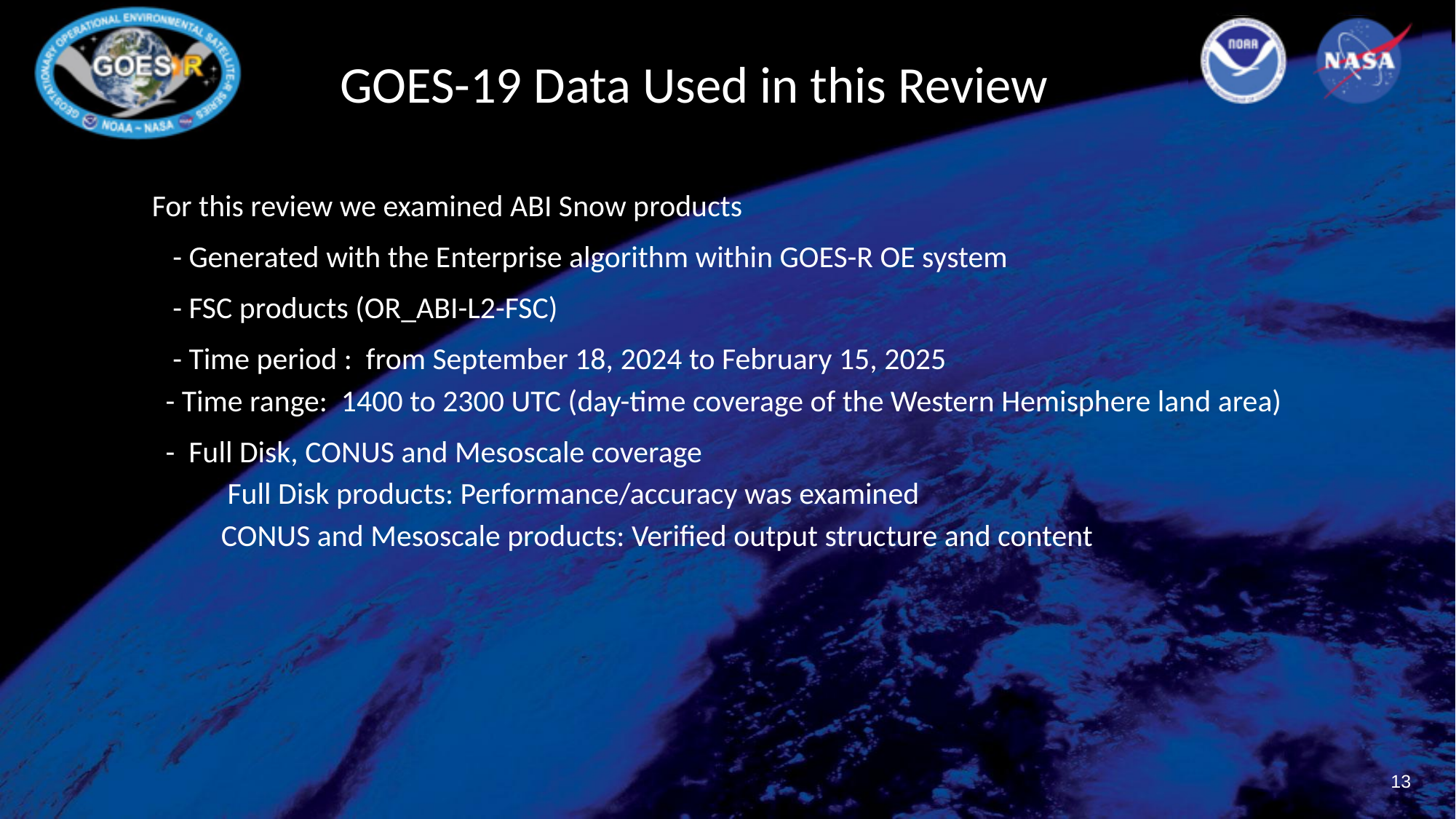

# GOES-19 Data Used in this Review
For this review we examined ABI Snow products
   - Generated with the Enterprise algorithm within GOES-R OE system
   - FSC products (OR_ABI-L2-FSC)
   - Time period :  from September 18, 2024 to February 15, 2025
  - Time range:  1400 to 2300 UTC (day-time coverage of the Western Hemisphere land area)
  -  Full Disk, CONUS and Mesoscale coverage
	     Full Disk products: Performance/accuracy was examined
          CONUS and Mesoscale products: Verified output structure and content

13